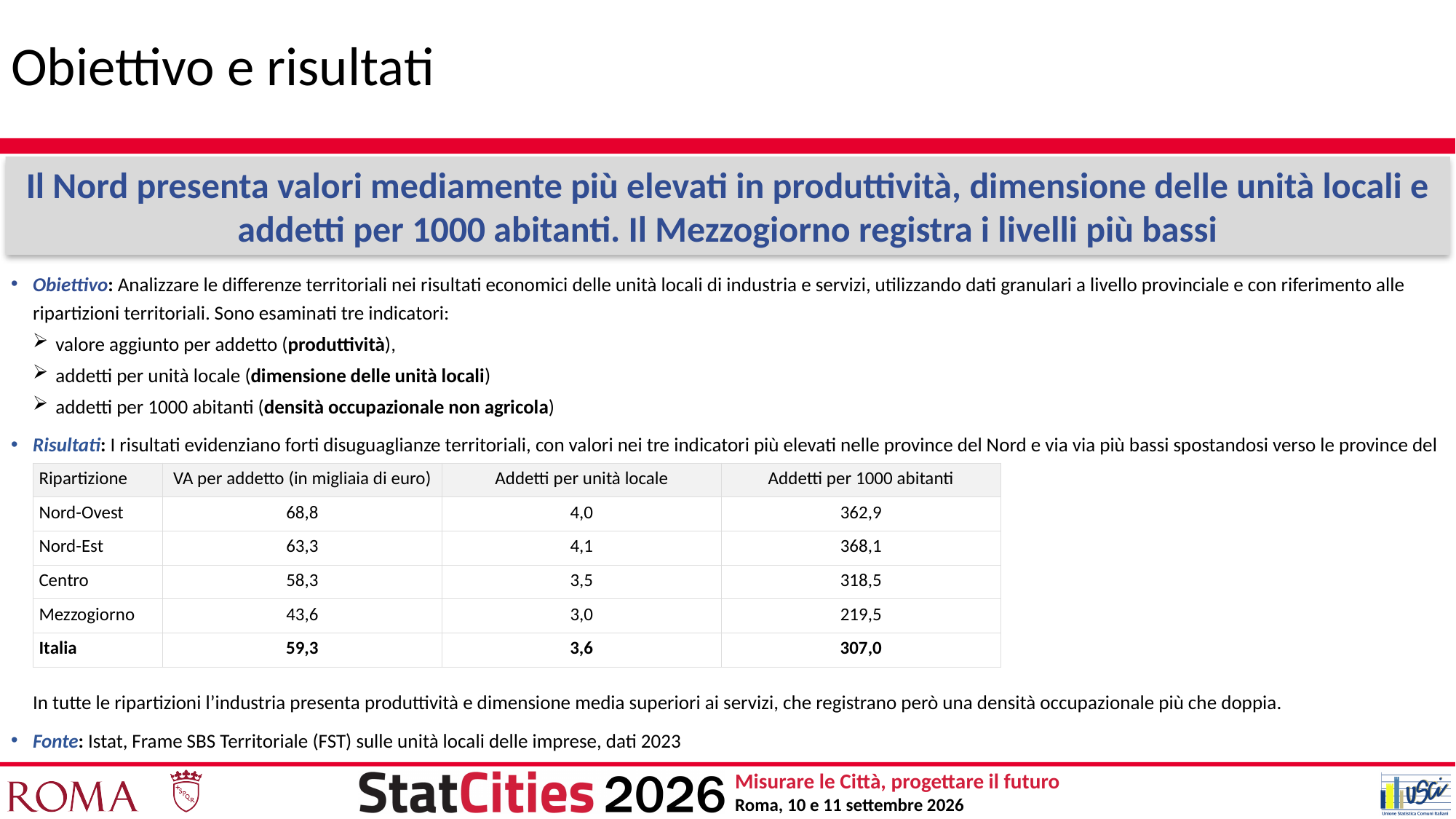

# Obiettivo e risultati
Il Nord presenta valori mediamente più elevati in produttività, dimensione delle unità locali e addetti per 1000 abitanti. Il Mezzogiorno registra i livelli più bassi
Obiettivo: Analizzare le differenze territoriali nei risultati economici delle unità locali di industria e servizi, utilizzando dati granulari a livello provinciale e con riferimento alle ripartizioni territoriali. Sono esaminati tre indicatori:
valore aggiunto per addetto (produttività),
addetti per unità locale (dimensione delle unità locali)
addetti per 1000 abitanti (densità occupazionale non agricola)
Risultati: I risultati evidenziano forti disuguaglianze territoriali, con valori nei tre indicatori più elevati nelle province del Nord e via via più bassi spostandosi verso le province del Mezzogiorno. A livello ripartizionale e considerando insieme il settore industriale e quello dei servizi:

In tutte le ripartizioni l’industria presenta produttività e dimensione media superiori ai servizi, che registrano però una densità occupazionale più che doppia.
Fonte: Istat, Frame SBS Territoriale (FST) sulle unità locali delle imprese, dati 2023
| Ripartizione | VA per addetto (in migliaia di euro) | Addetti per unità locale | Addetti per 1000 abitanti |
| --- | --- | --- | --- |
| Nord-Ovest | 68,8 | 4,0 | 362,9 |
| Nord-Est | 63,3 | 4,1 | 368,1 |
| Centro | 58,3 | 3,5 | 318,5 |
| Mezzogiorno | 43,6 | 3,0 | 219,5 |
| Italia | 59,3 | 3,6 | 307,0 |